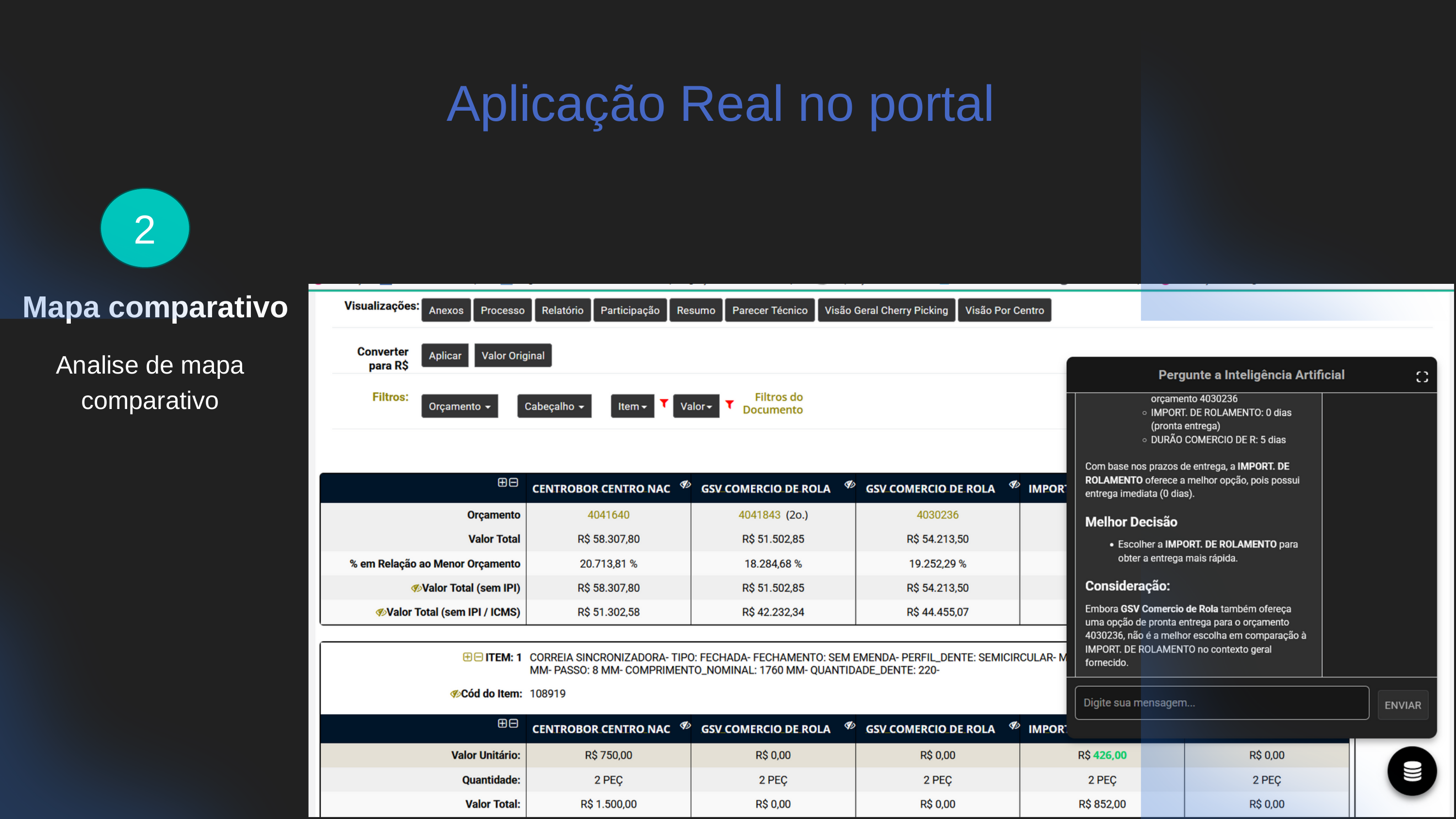

Aplicação Real no portal

2

Mapa comparativo

Analise de mapa comparativo